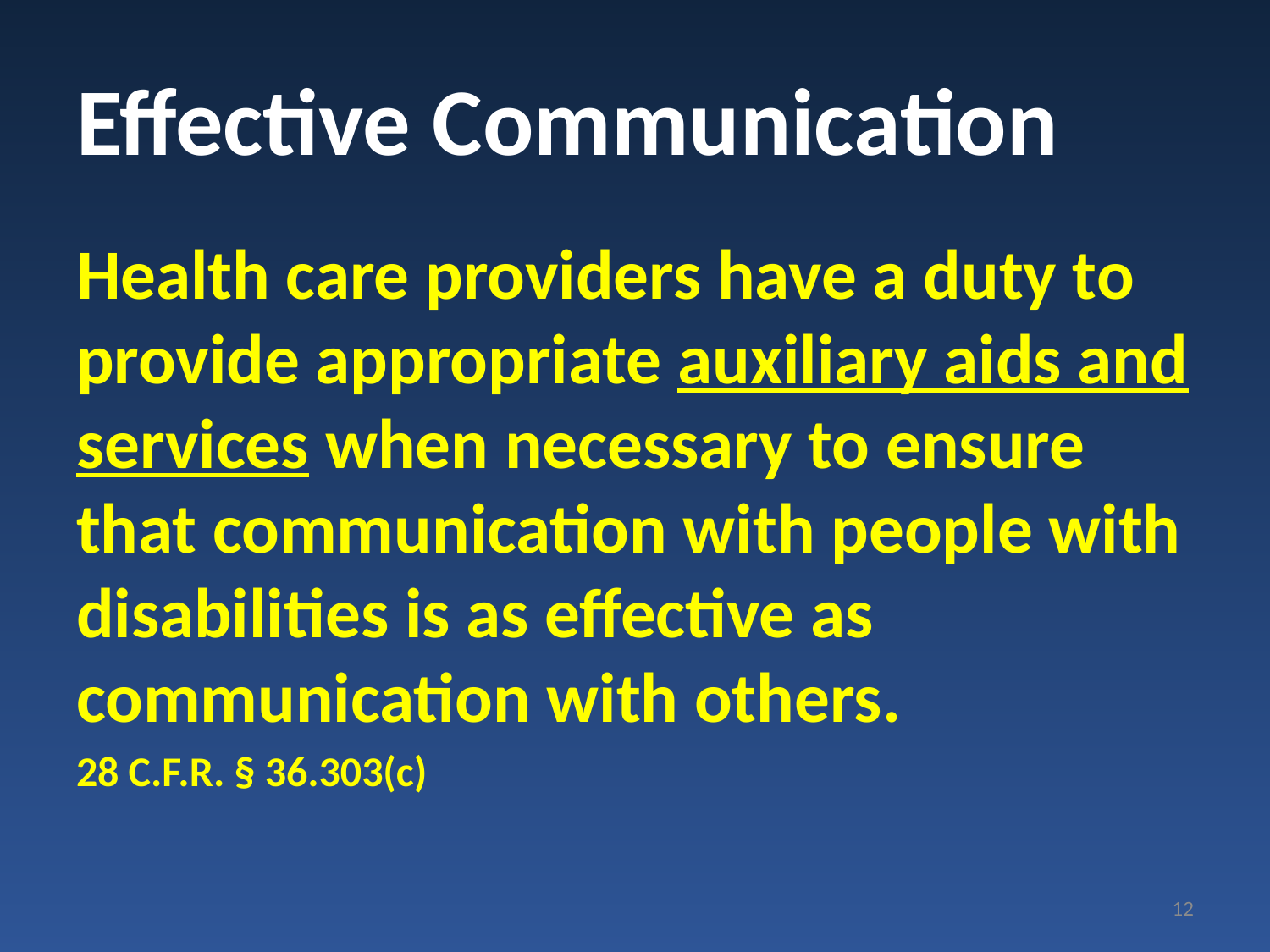

# Effective Communication
Health care providers have a duty to provide appropriate auxiliary aids and services when necessary to ensure that communication with people with disabilities is as effective as communication with others.
28 C.F.R. § 36.303(c)
12